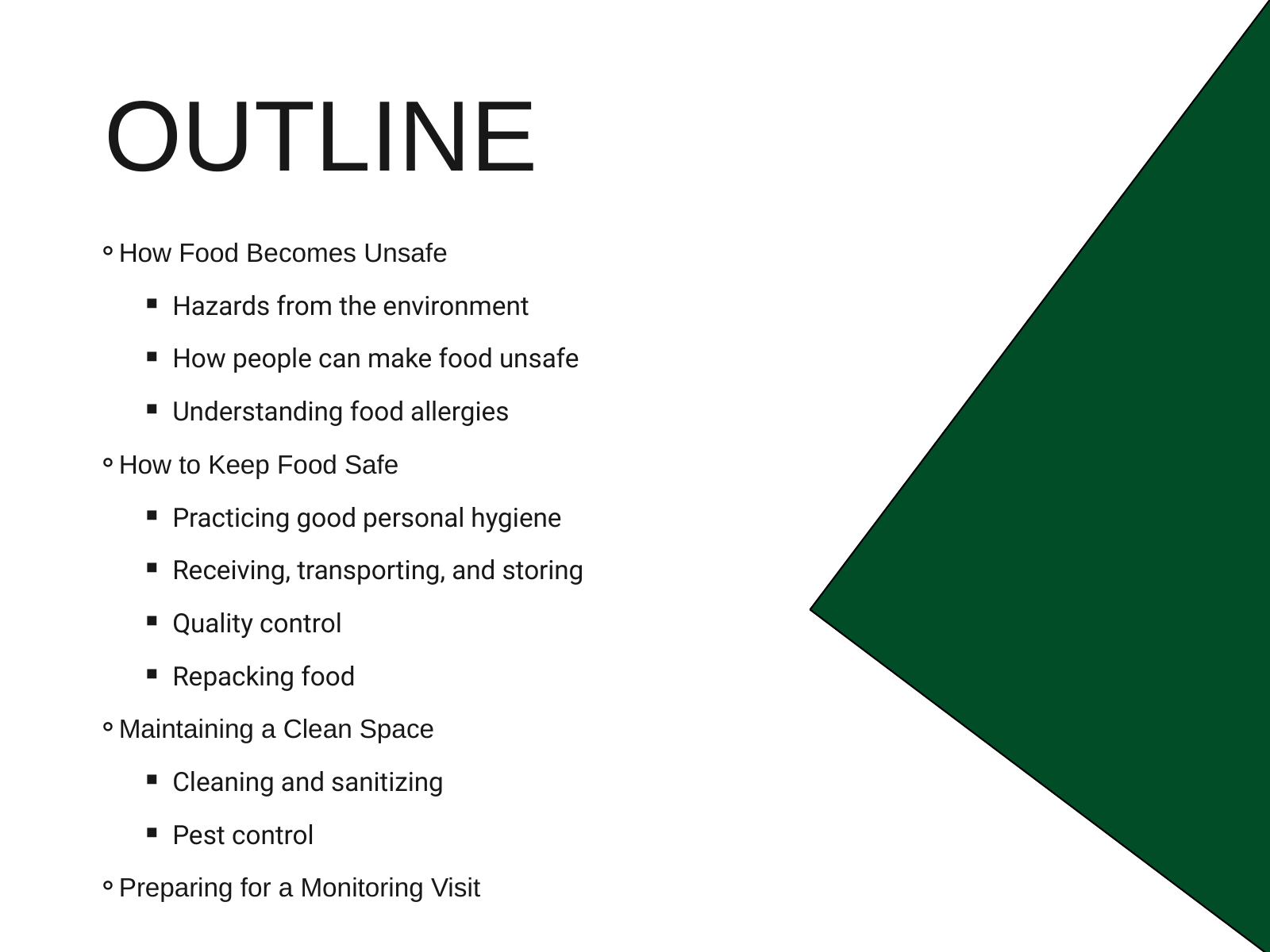

OUTLINE
How Food Becomes Unsafe
Hazards from the environment
How people can make food unsafe
Understanding food allergies
How to Keep Food Safe
Practicing good personal hygiene
Receiving, transporting, and storing
Quality control
Repacking food
Maintaining a Clean Space
Cleaning and sanitizing
Pest control
Preparing for a Monitoring Visit